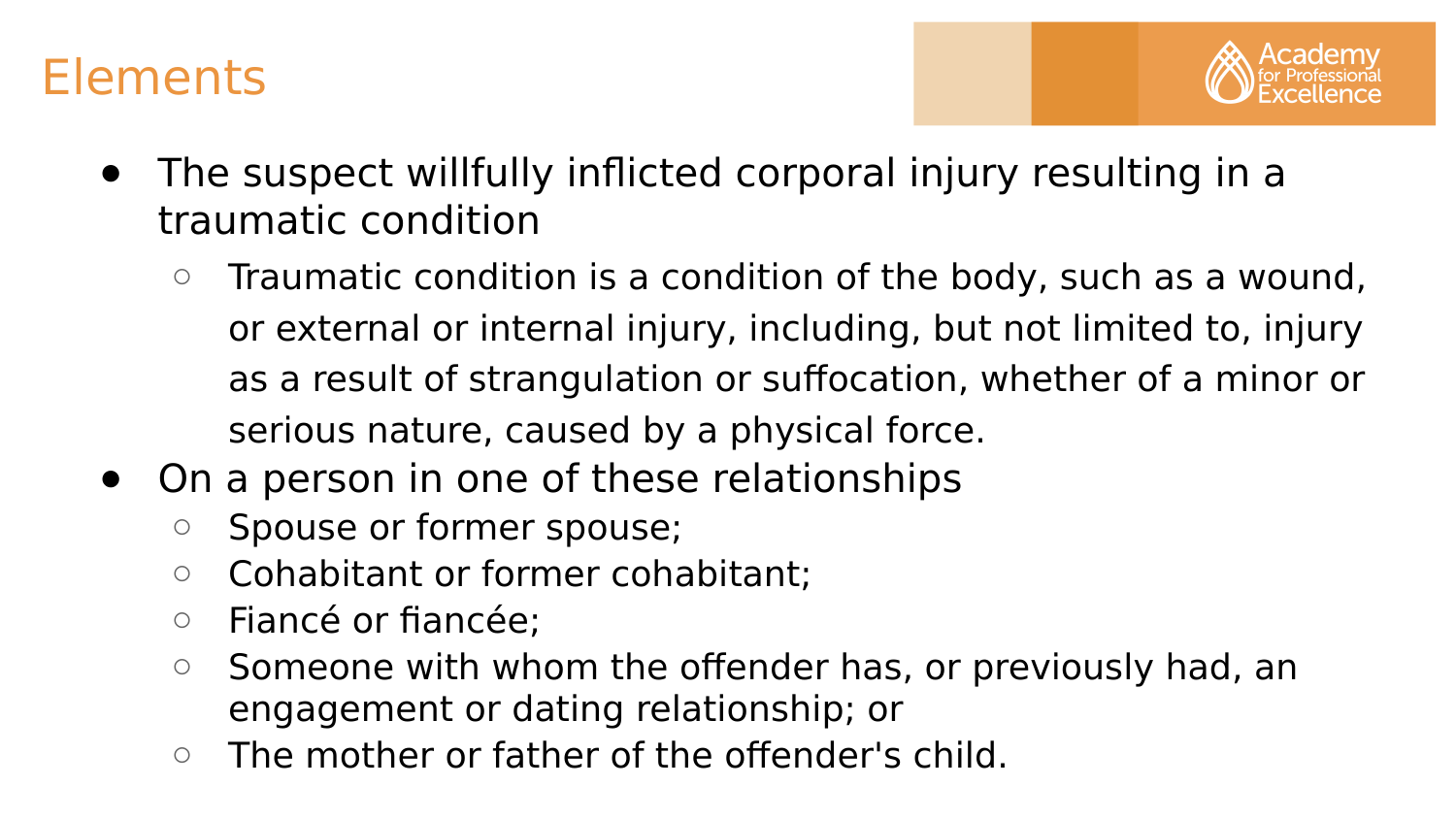

# Elements
The suspect willfully inflicted corporal injury resulting in a traumatic condition
Traumatic condition is a condition of the body, such as a wound, or external or internal injury, including, but not limited to, injury as a result of strangulation or suffocation, whether of a minor or serious nature, caused by a physical force.
On a person in one of these relationships
Spouse or former spouse;
Cohabitant or former cohabitant;
Fiancé or fiancée;
Someone with whom the offender has, or previously had, an engagement or dating relationship; or
The mother or father of the offender's child.